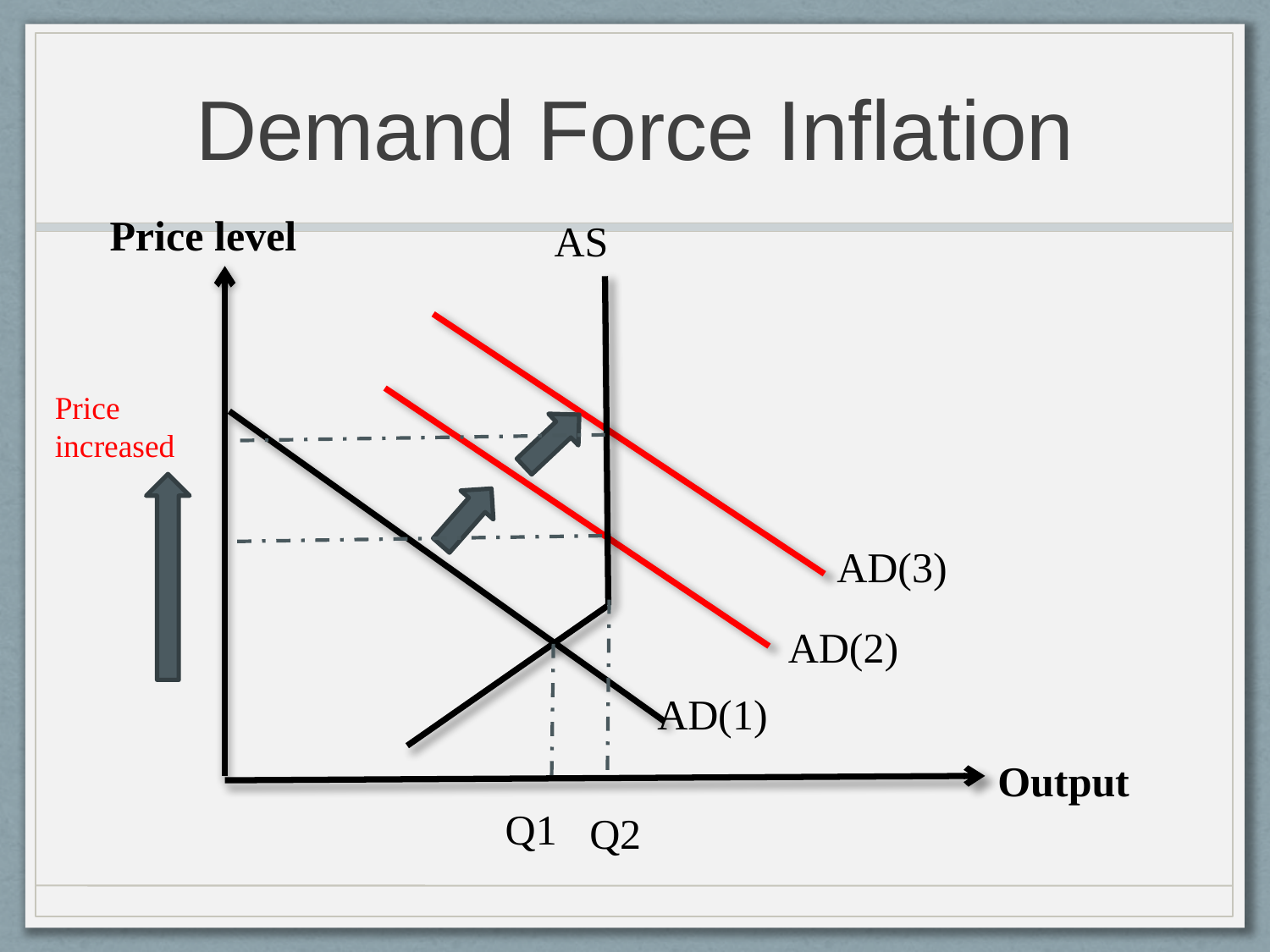

# Demand Force Inflation
Price level
AS
Price
increased

AD(3)
AD(2)
AD(1)
Output
Q1
Q2